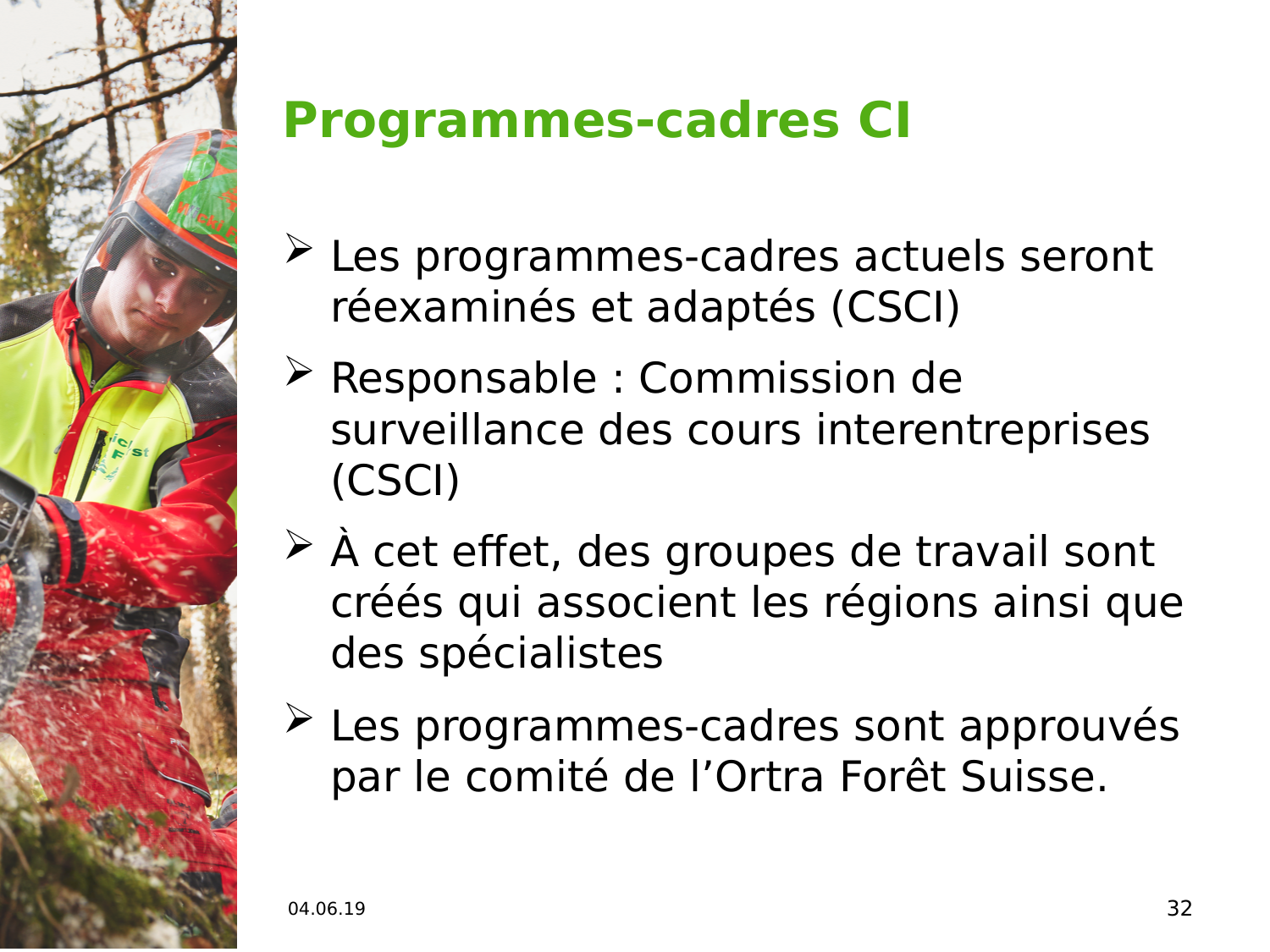

# Programmes-cadres CI
Les programmes-cadres actuels seront réexaminés et adaptés (CSCI)
Responsable : Commission de surveillance des cours interentreprises (CSCI)
À cet effet, des groupes de travail sont créés qui associent les régions ainsi que des spécialistes
Les programmes-cadres sont approuvés par le comité de l’Ortra Forêt Suisse.
04.06.19
32